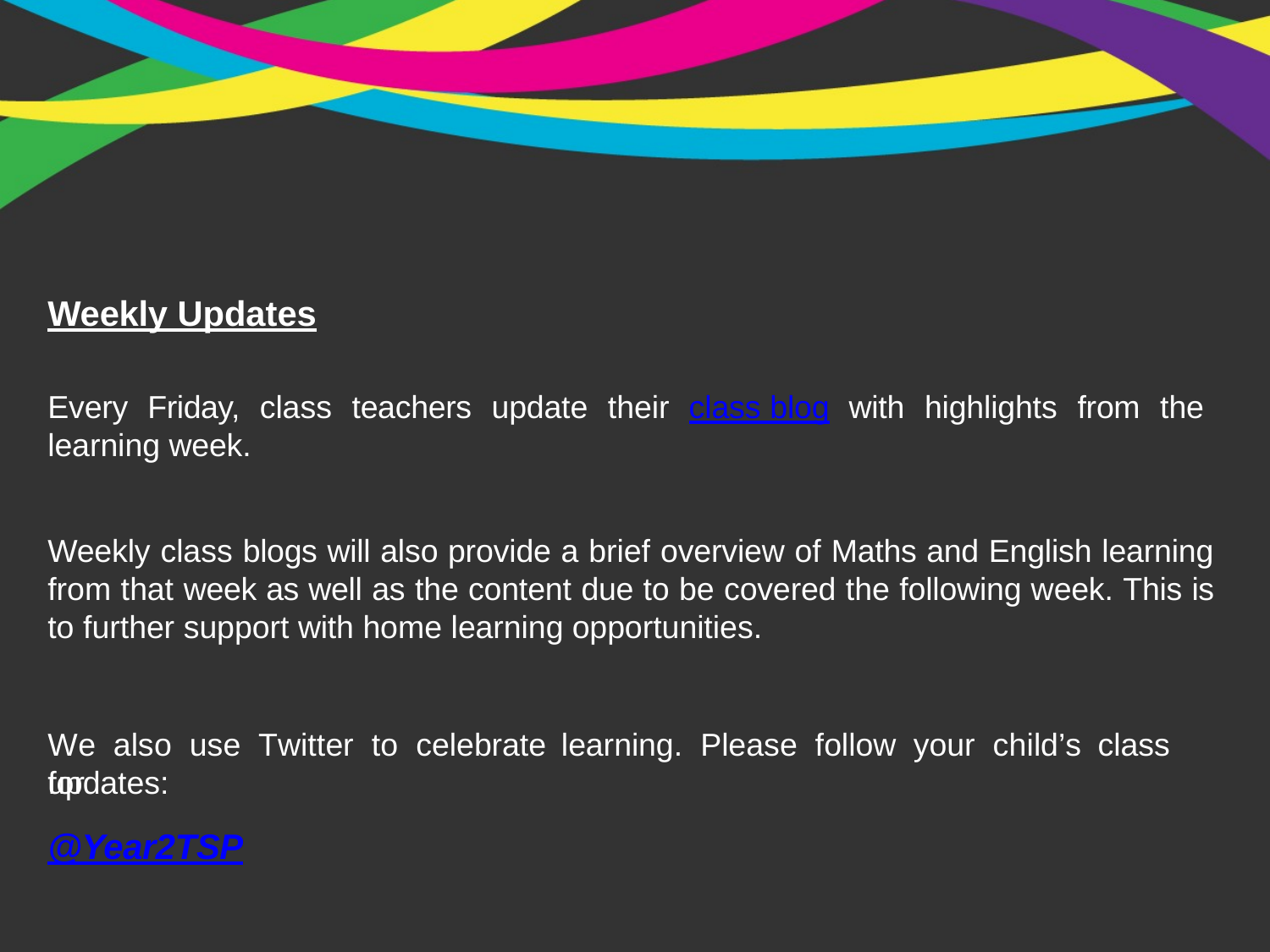

# Weekly Updates
Every Friday, class teachers update their class blog with highlights from the
learning week.

Weekly class blogs will also provide a brief overview of Maths and English learning  from that week as well as the content due to be covered the following week. This is  to further support with home learning opportunities.
We  also  use  Twitter  to  celebrate	learning.  Please  follow  your  child’s	class	for

updates:
@Year2TSP